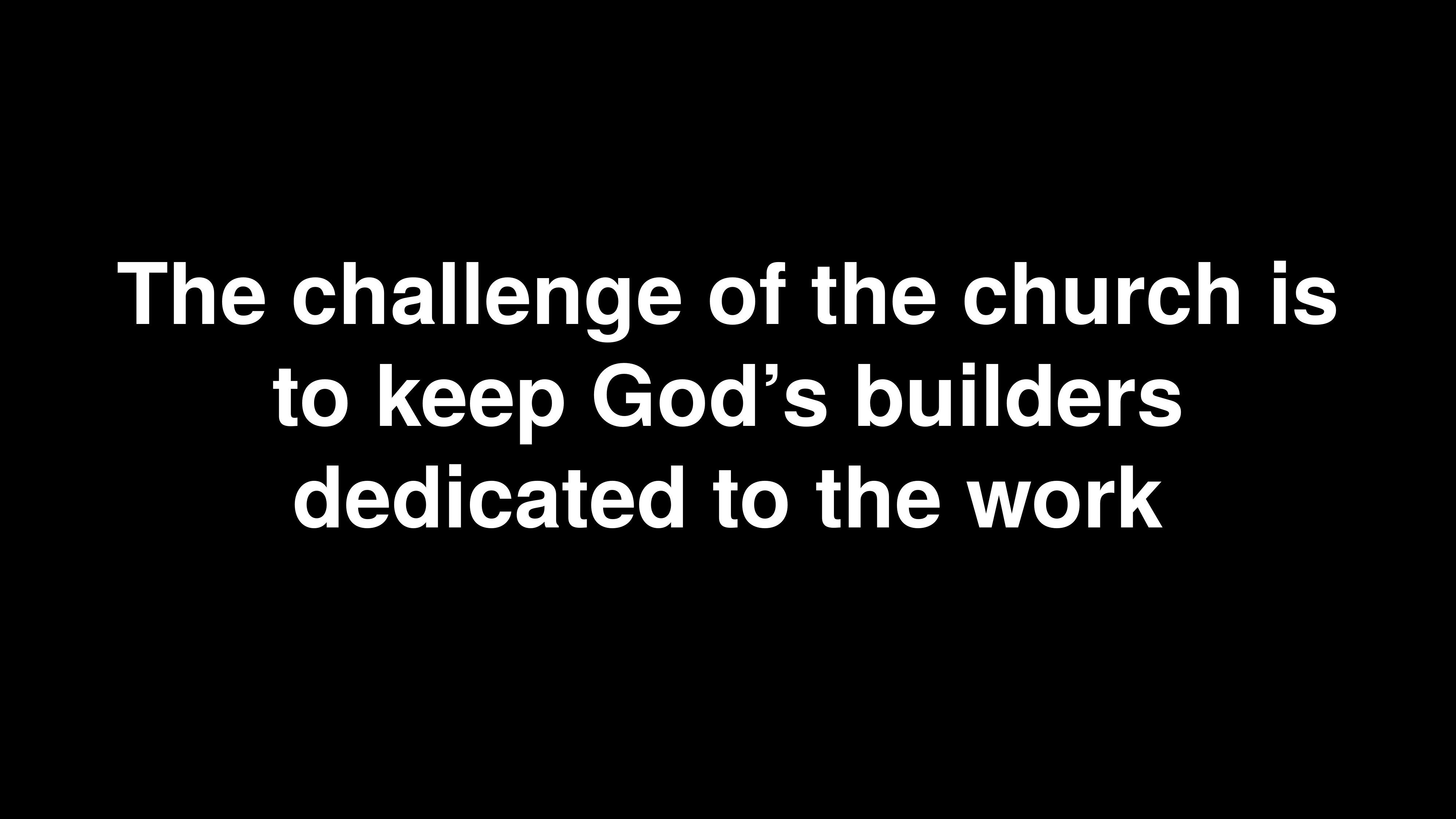

# The challenge of the church is to keep God’s builders dedicated to the work